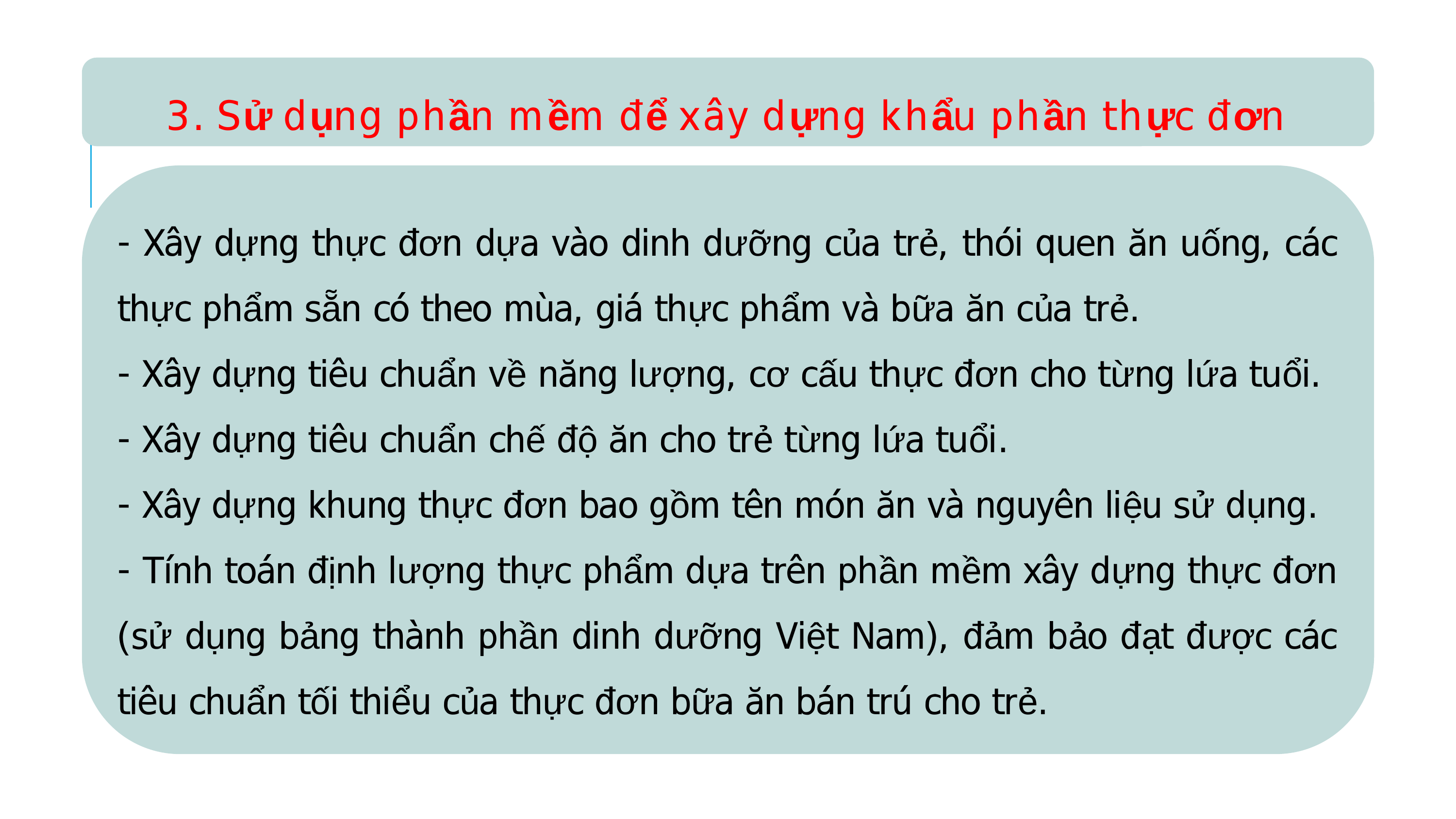

3. Sử dụng phần mềm để xây dựng khẩu phần thực đơn
- Xây dựng thực đơn dựa vào dinh dưỡng của trẻ, thói quen ăn uống, các thực phẩm sẵn có theo mùa, giá thực phẩm và bữa ăn của trẻ.
- Xây dựng tiêu chuẩn về năng lượng, cơ cấu thực đơn cho từng lứa tuổi.
- Xây dựng tiêu chuẩn chế độ ăn cho trẻ từng lứa tuổi.
- Xây dựng khung thực đơn bao gồm tên món ăn và nguyên liệu sử dụng.
- Tính toán định lượng thực phẩm dựa trên phần mềm xây dựng thực đơn (sử dụng bảng thành phần dinh dưỡng Việt Nam), đảm bảo đạt được các tiêu chuẩn tối thiểu của thực đơn bữa ăn bán trú cho trẻ.